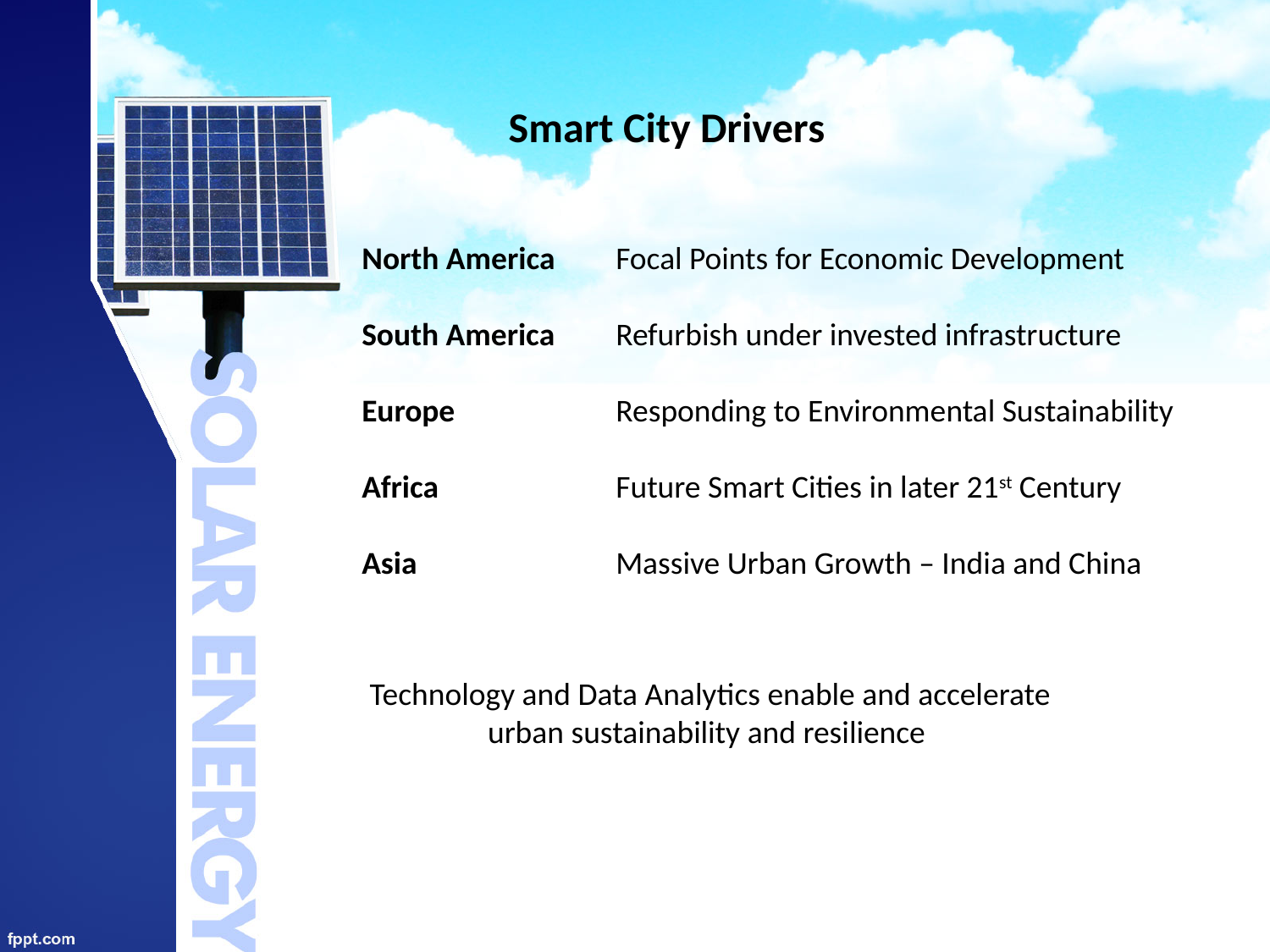

Smart City Drivers
North America	Focal Points for Economic Development

South America	Refurbish under invested infrastructure

Europe		Responding to Environmental Sustainability

Africa		Future Smart Cities in later 21st Century

Asia		Massive Urban Growth – India and China

Technology and Data Analytics enable and accelerate
urban sustainability and resilience